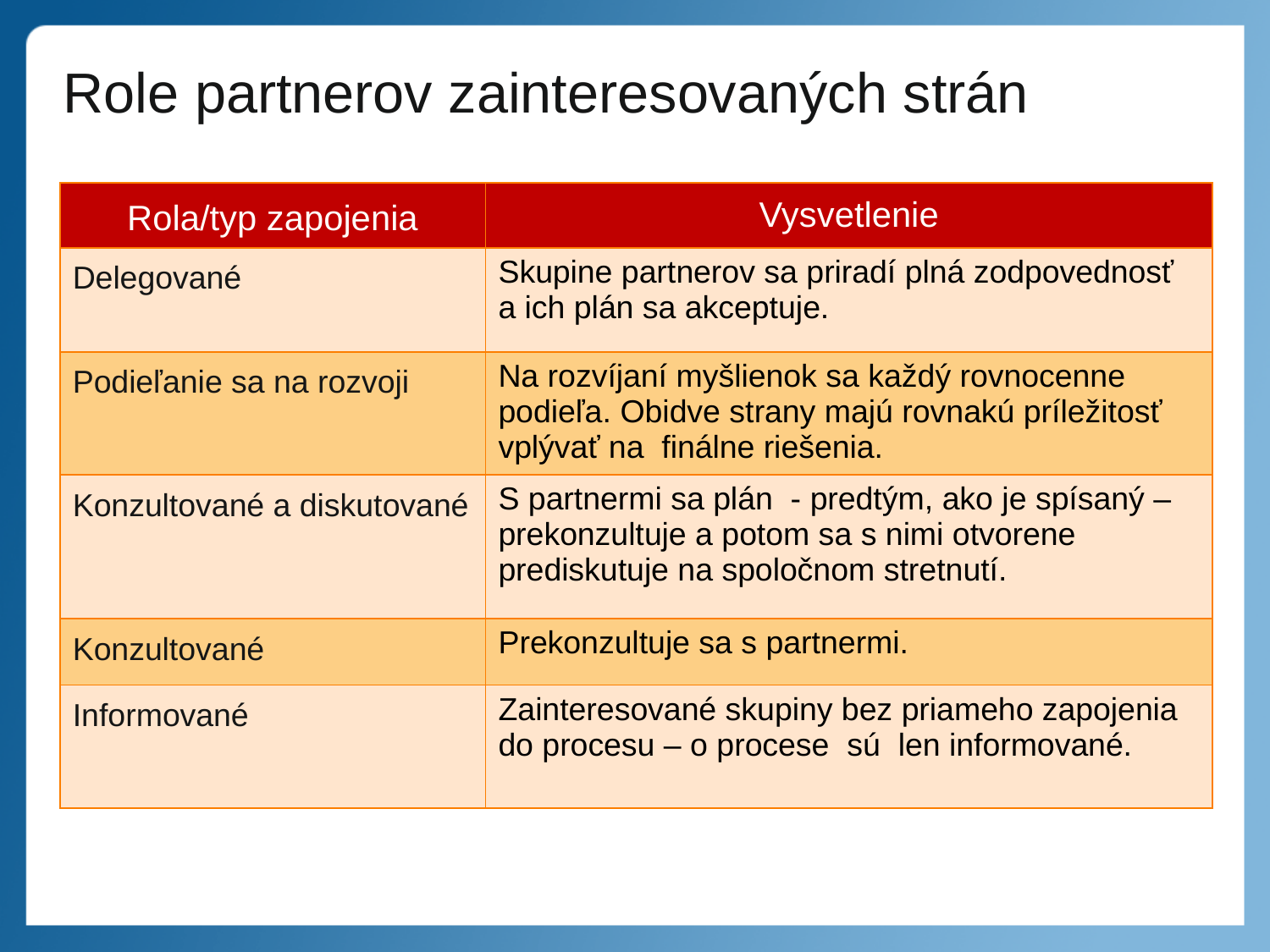

Role partnerov zainteresovaných strán
| Rola/typ zapojenia | Vysvetlenie |
| --- | --- |
| Delegované | Skupine partnerov sa priradí plná zodpovednosť a ich plán sa akceptuje. |
| Podieľanie sa na rozvoji | Na rozvíjaní myšlienok sa každý rovnocenne podieľa. Obidve strany majú rovnakú príležitosť vplývať na finálne riešenia. |
| Konzultované a diskutované | S partnermi sa plán - predtým, ako je spísaný – prekonzultuje a potom sa s nimi otvorene prediskutuje na spoločnom stretnutí. |
| Konzultované | Prekonzultuje sa s partnermi. |
| Informované | Zainteresované skupiny bez priameho zapojenia do procesu – o procese sú len informované. |